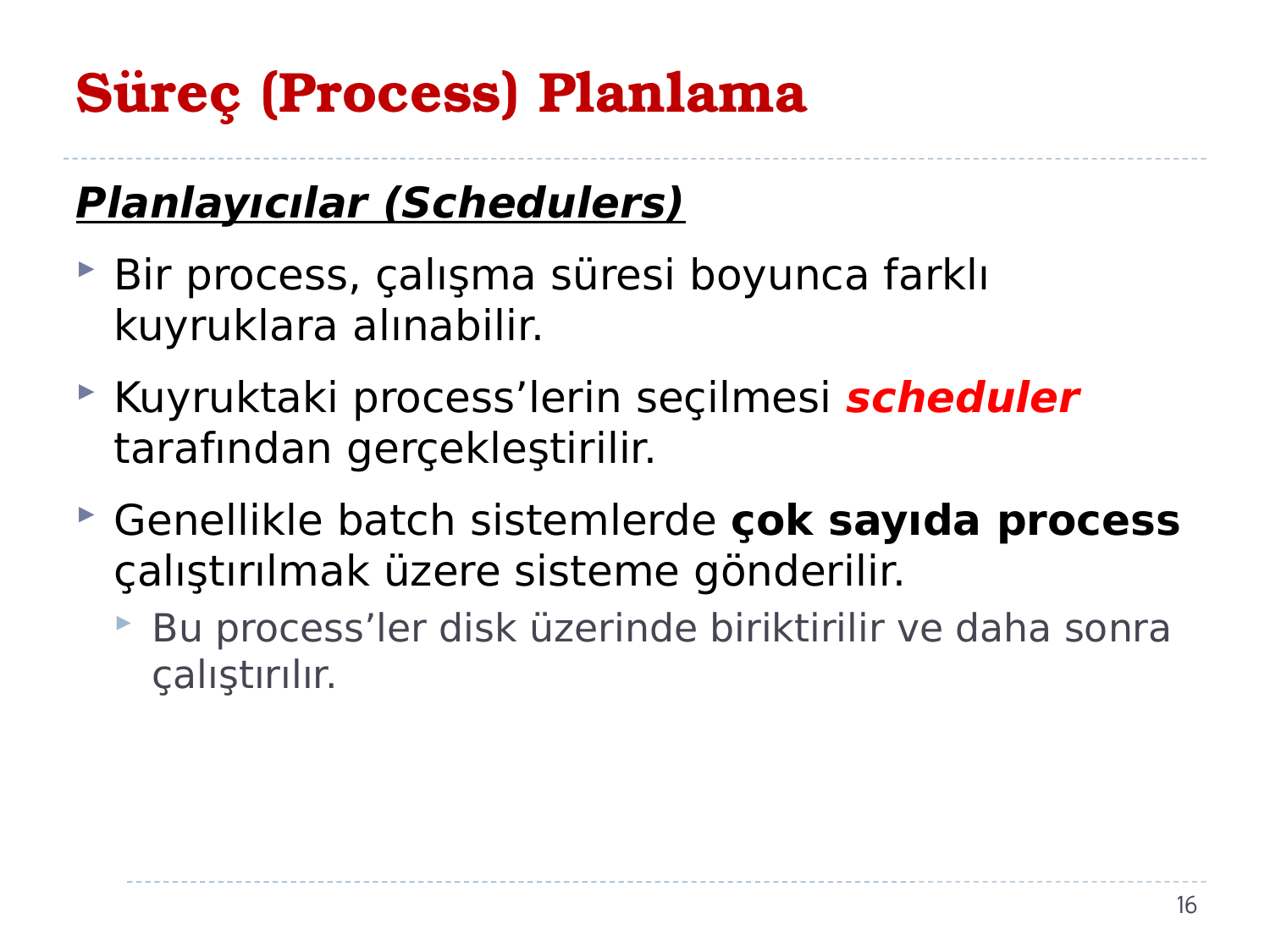

# Süreç (Process) Planlama
Planlayıcılar (Schedulers)
Bir process, çalışma süresi boyunca farklı kuyruklara alınabilir.
Kuyruktaki process’lerin seçilmesi scheduler tarafından gerçekleştirilir.
Genellikle batch sistemlerde çok sayıda process çalıştırılmak üzere sisteme gönderilir.
Bu process’ler disk üzerinde biriktirilir ve daha sonra çalıştırılır.
16